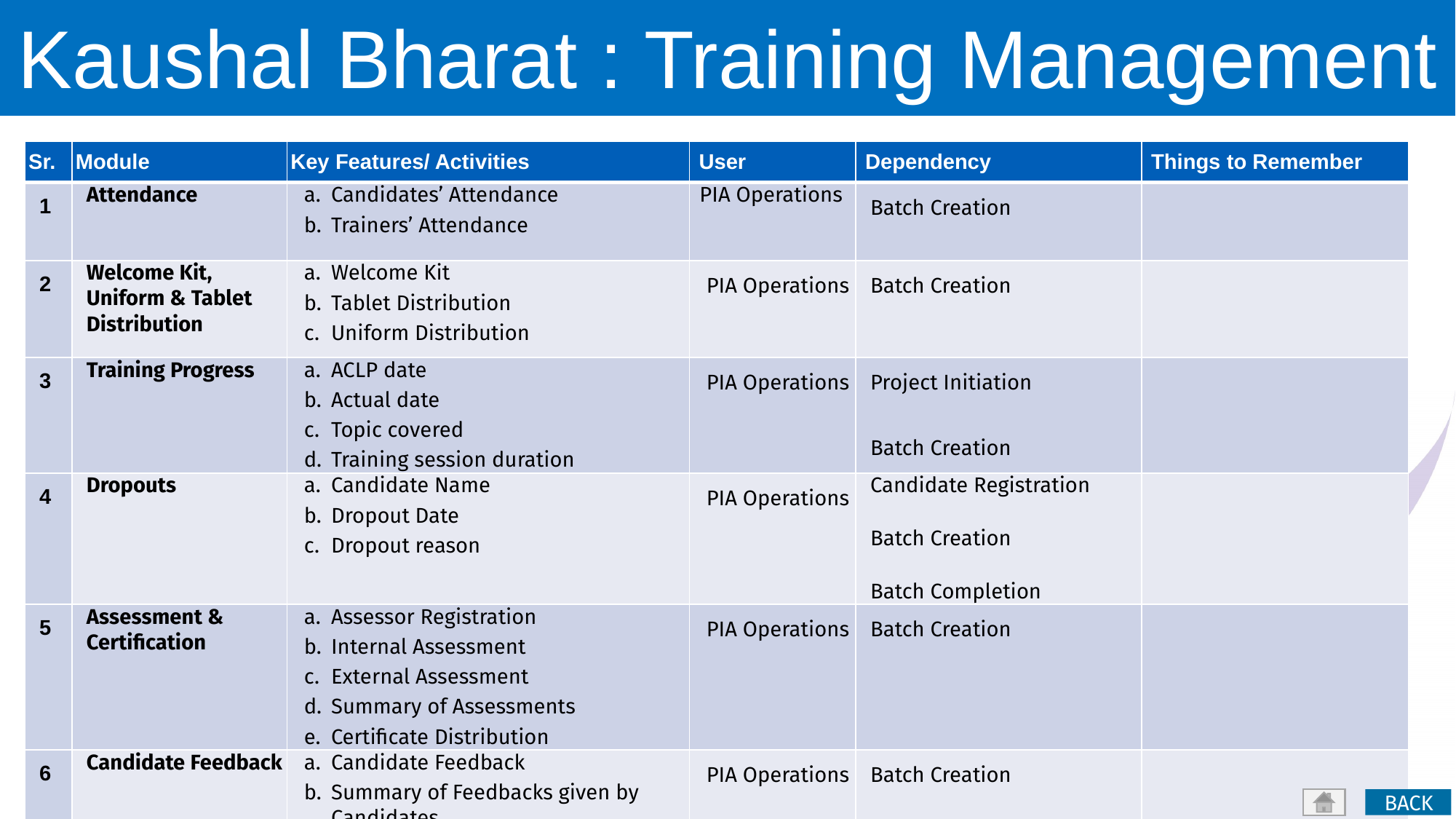

Kaushal Bharat : Training Management

| Sr. | Module | Key Features/ Activities | User | Dependency | Things to Remember |
| --- | --- | --- | --- | --- | --- |
| 1 | Attendance | Candidates’ Attendance Trainers’ Attendance | PIA Operations | Batch Creation |  |
| 2 | Welcome Kit, Uniform & Tablet Distribution | Welcome Kit Tablet Distribution Uniform Distribution | PIA Operations | Batch Creation |  |
| 3 | Training Progress | ACLP date Actual date Topic covered Training session duration | PIA Operations | Project Initiation Batch Creation |  |
| 4 | Dropouts | Candidate Name Dropout Date Dropout reason | PIA Operations | Candidate Registration Batch Creation Batch Completion |  |
| 5 | Assessment & Certification | Assessor Registration Internal Assessment External Assessment Summary of Assessments Certificate Distribution | PIA Operations | Batch Creation |  |
| 6 | Candidate Feedback | Candidate Feedback Summary of Feedbacks given by Candidates | PIA Operations | Batch Creation |  |

BACK